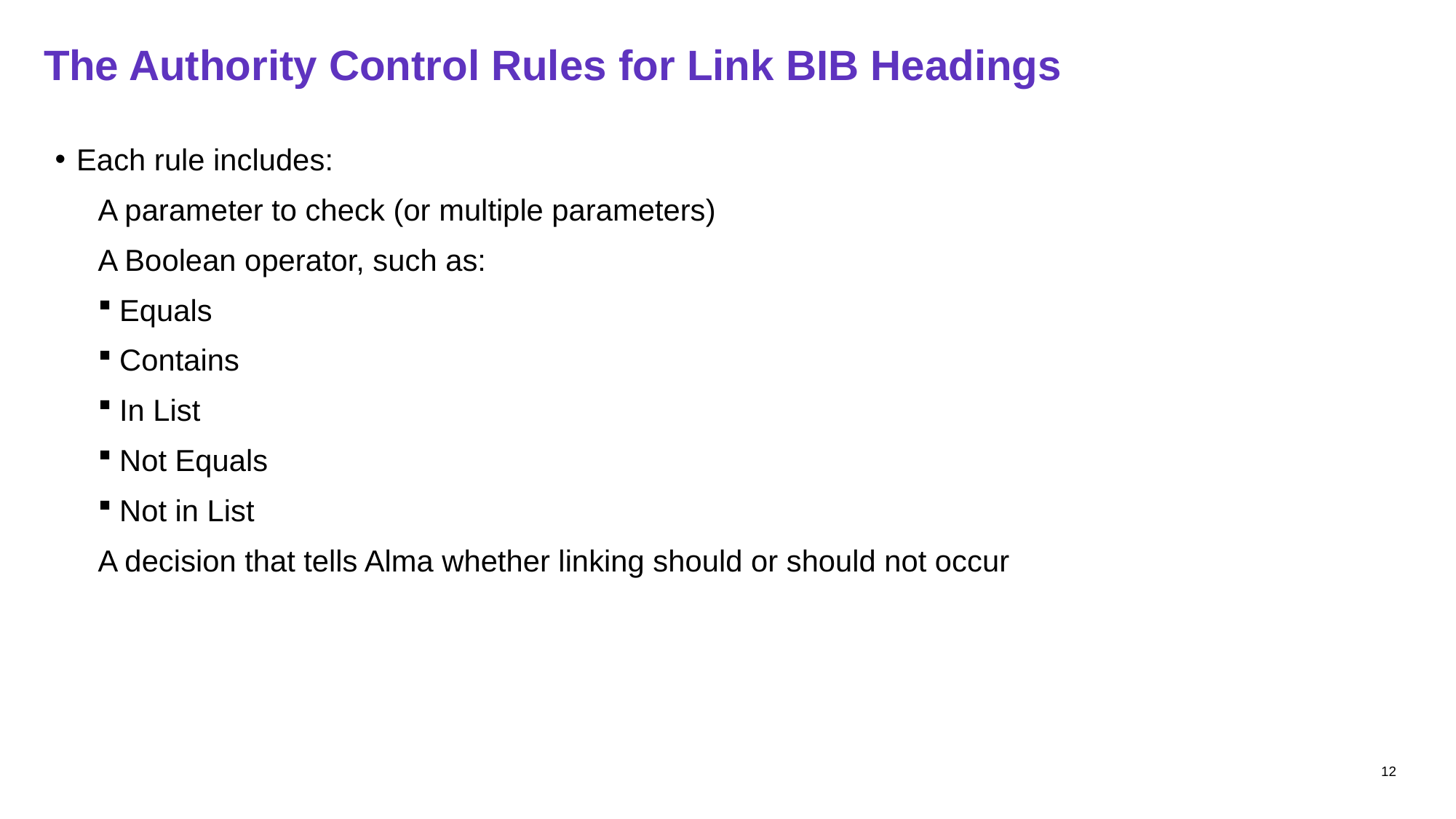

# The Authority Control Rules for Link BIB Headings
Each rule includes:
A parameter to check (or multiple parameters)
A Boolean operator, such as:
Equals
Contains
In List
Not Equals
Not in List
A decision that tells Alma whether linking should or should not occur
12